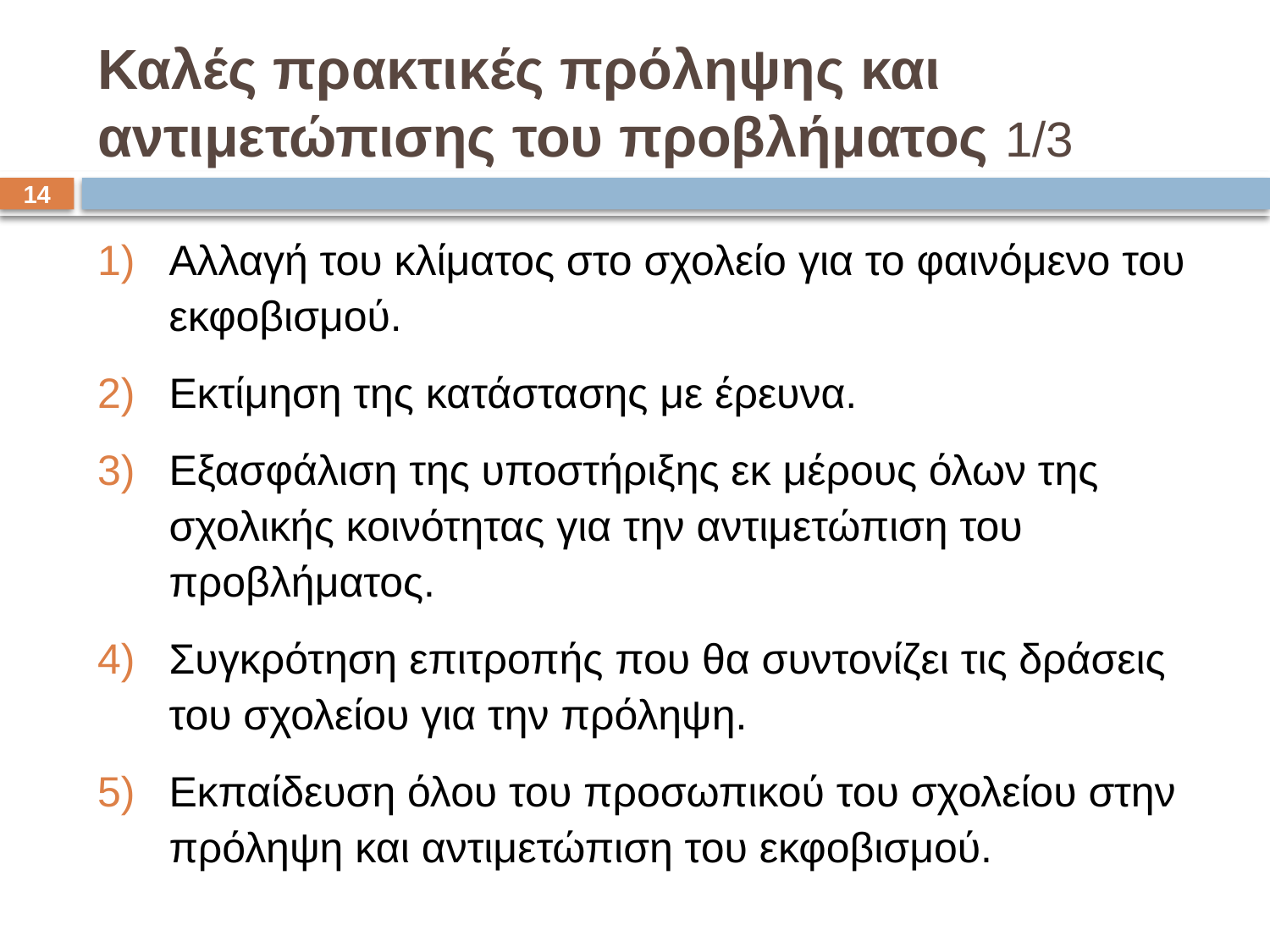

# Καλές πρακτικές πρόληψης και αντιμετώπισης του προβλήματος 1/3
14
Αλλαγή του κλίματος στο σχολείο για το φαινόμενο του εκφοβισμού.
Εκτίμηση της κατάστασης με έρευνα.
Εξασφάλιση της υποστήριξης εκ μέρους όλων της σχολικής κοινότητας για την αντιμετώπιση του προβλήματος.
Συγκρότηση επιτροπής που θα συντονίζει τις δράσεις του σχολείου για την πρόληψη.
Εκπαίδευση όλου του προσωπικού του σχολείου στην πρόληψη και αντιμετώπιση του εκφοβισμού.